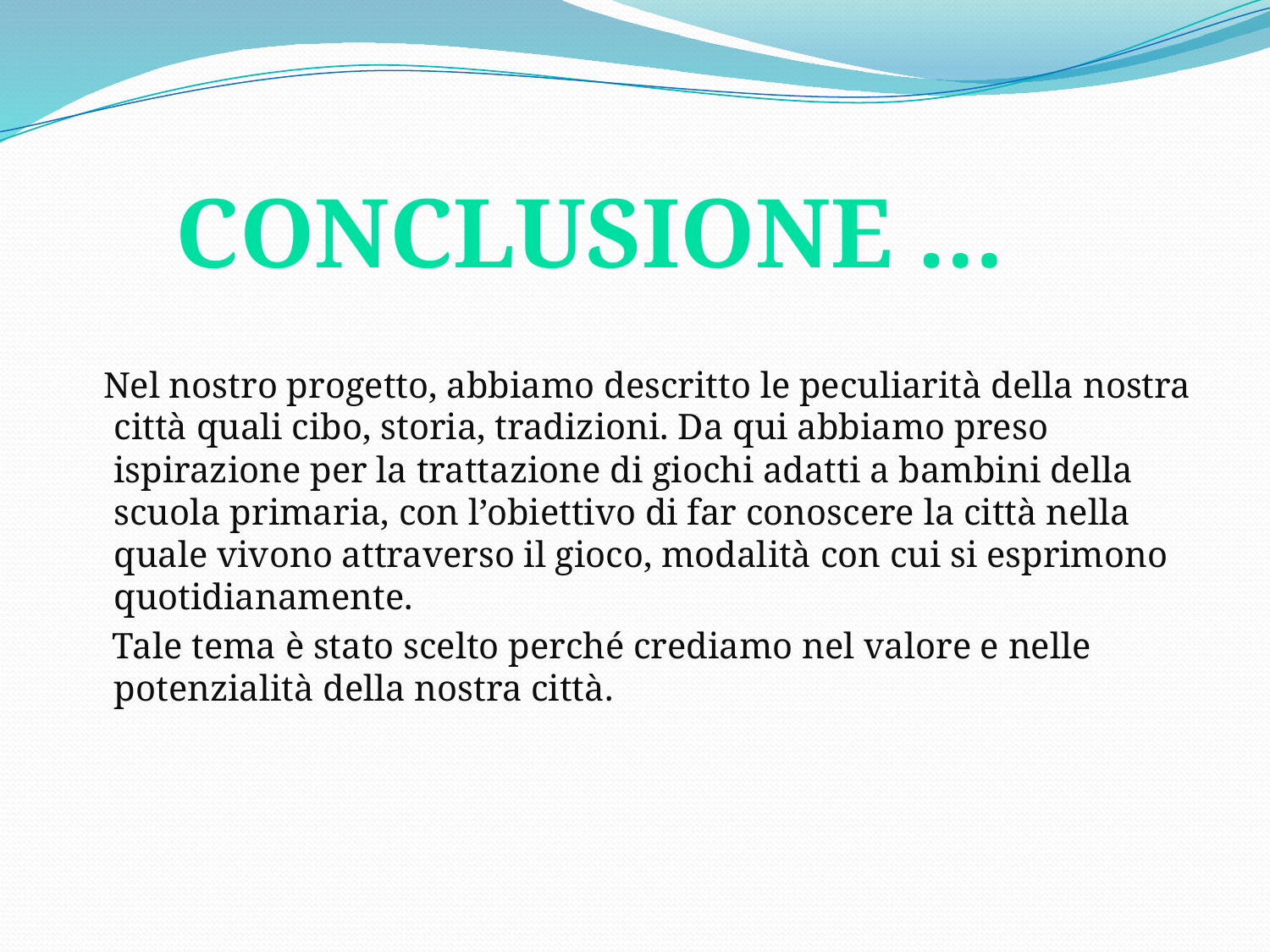

CONCLUSIONE …
   Nel nostro progetto, abbiamo descritto le peculiarità della nostra città quali cibo, storia, tradizioni. Da qui abbiamo preso ispirazione per la trattazione di giochi adatti a bambini della scuola primaria, con l’obiettivo di far conoscere la città nella quale vivono attraverso il gioco, modalità con cui si esprimono quotidianamente.
    Tale tema è stato scelto perché crediamo nel valore e nelle potenzialità della nostra città.